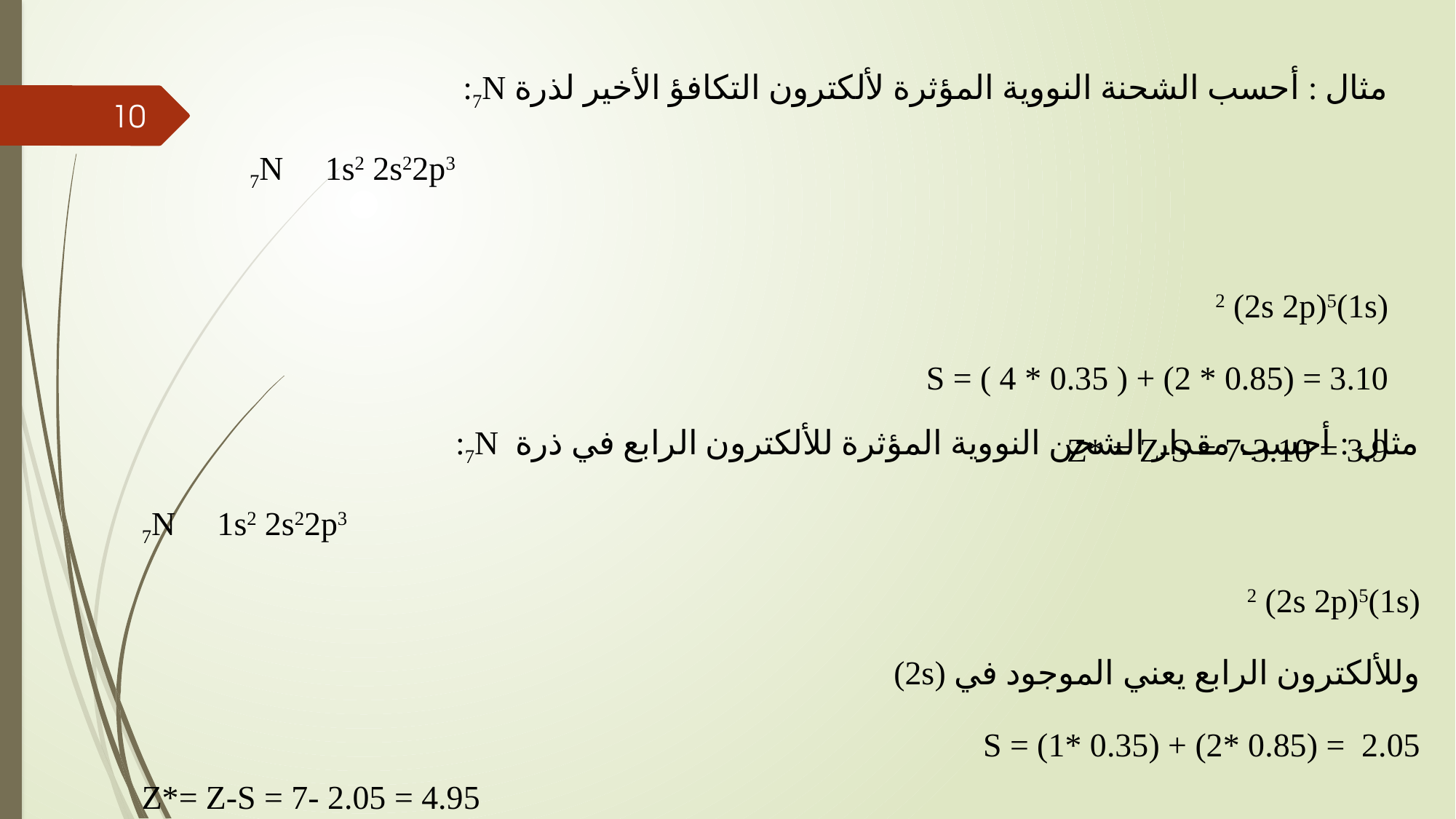

مثال : أحسب الشحنة النووية المؤثرة لألكترون التكافؤ الأخير لذرة 7N:
7N     1s2 2s22p3
(1s)2 (2s 2p)5
S = ( 4 * 0.35 ) + (2 * 0.85) = 3.10
Z* = Z-S = 7-3.10 = 3.9
10
مثال : أحسب مقدار الشحن النووية المؤثرة للألكترون الرابع في ذرة  7N:
7N     1s2 2s22p3
(1s)2 (2s 2p)5
وللألكترون الرابع يعني الموجود في (2s)
S = (1* 0.35) + (2* 0.85) =  2.05
Z*= Z-S = 7- 2.05 = 4.95